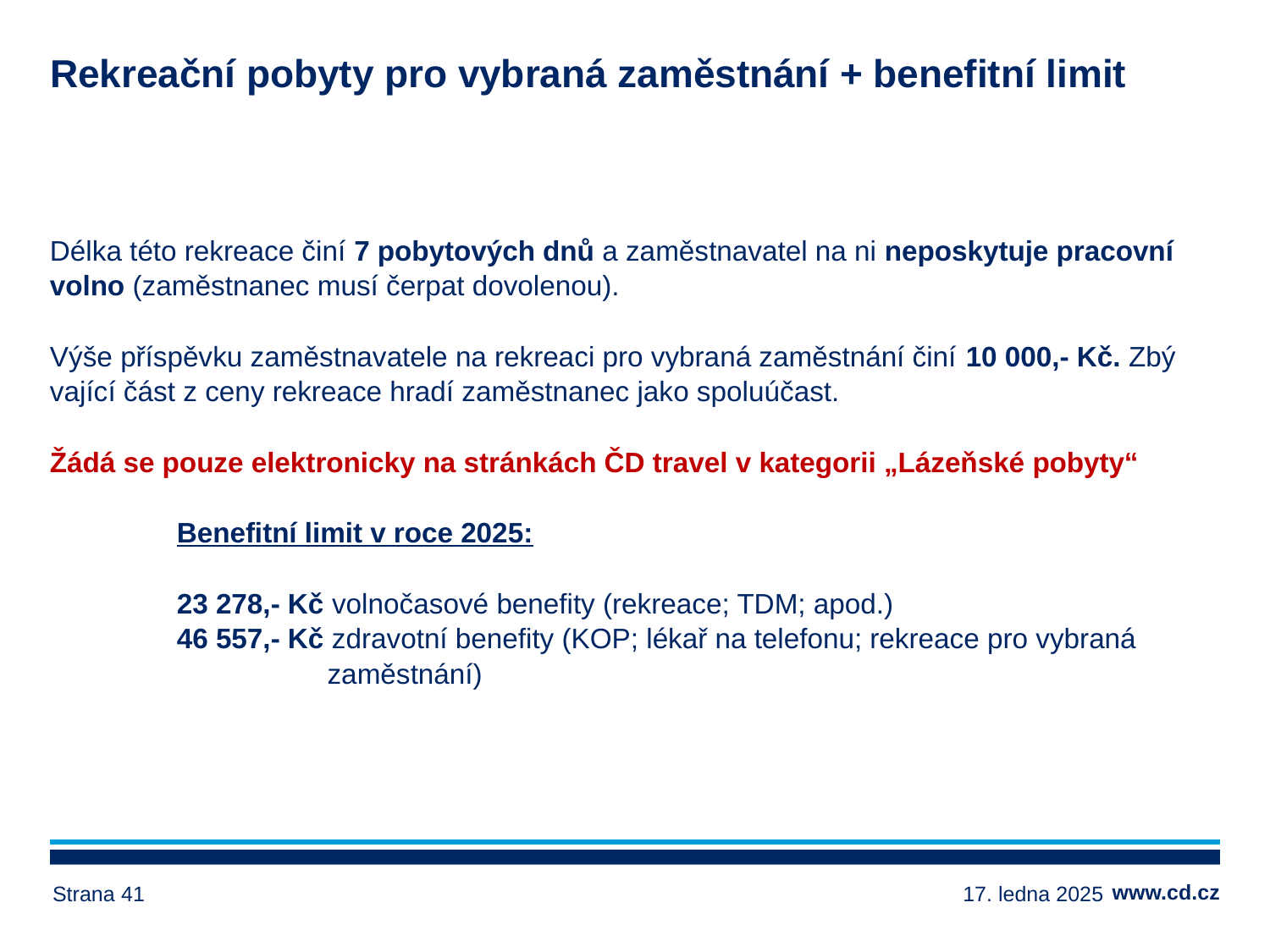

# Rekreační pobyty pro vybraná zaměstnání + benefitní limit

Délka této rekreace činí 7 pobytových dnů a zaměstnavatel na ni neposkytuje pracovní volno (zaměstnanec musí čerpat dovolenou).

Výše příspěvku zaměstnavatele na rekreaci pro vybraná zaměstnání činí 10 000,- Kč. Zbý
vající část z ceny rekreace hradí zaměstnanec jako spoluúčast.

Žádá se pouze elektronicky na stránkách ČD travel v kategorii „Lázeňské pobyty“

	Benefitní limit v roce 2025:

	23 278,- Kč volnočasové benefity (rekreace; TDM; apod.)
	46 557,- Kč zdravotní benefity (KOP; lékař na telefonu; rekreace pro vybraná 			   zaměstnání)
Strana 41
17. ledna 2025